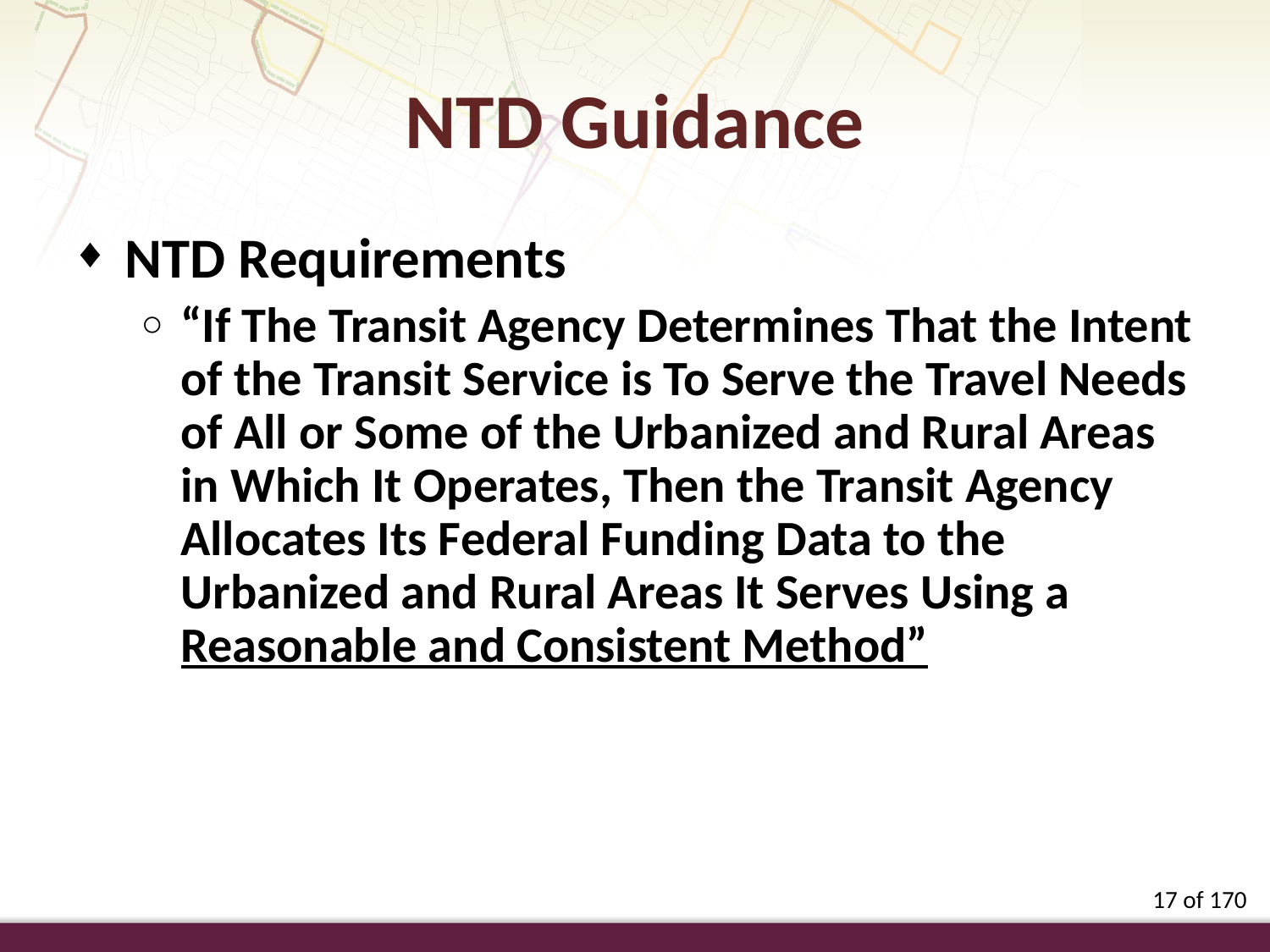

NTD Guidance
NTD Requirements
“If The Transit Agency Determines That the Intent of the Transit Service is To Serve the Travel Needs of All or Some of the Urbanized and Rural Areas in Which It Operates, Then the Transit Agency Allocates Its Federal Funding Data to the Urbanized and Rural Areas It Serves Using a Reasonable and Consistent Method”
17 of 170